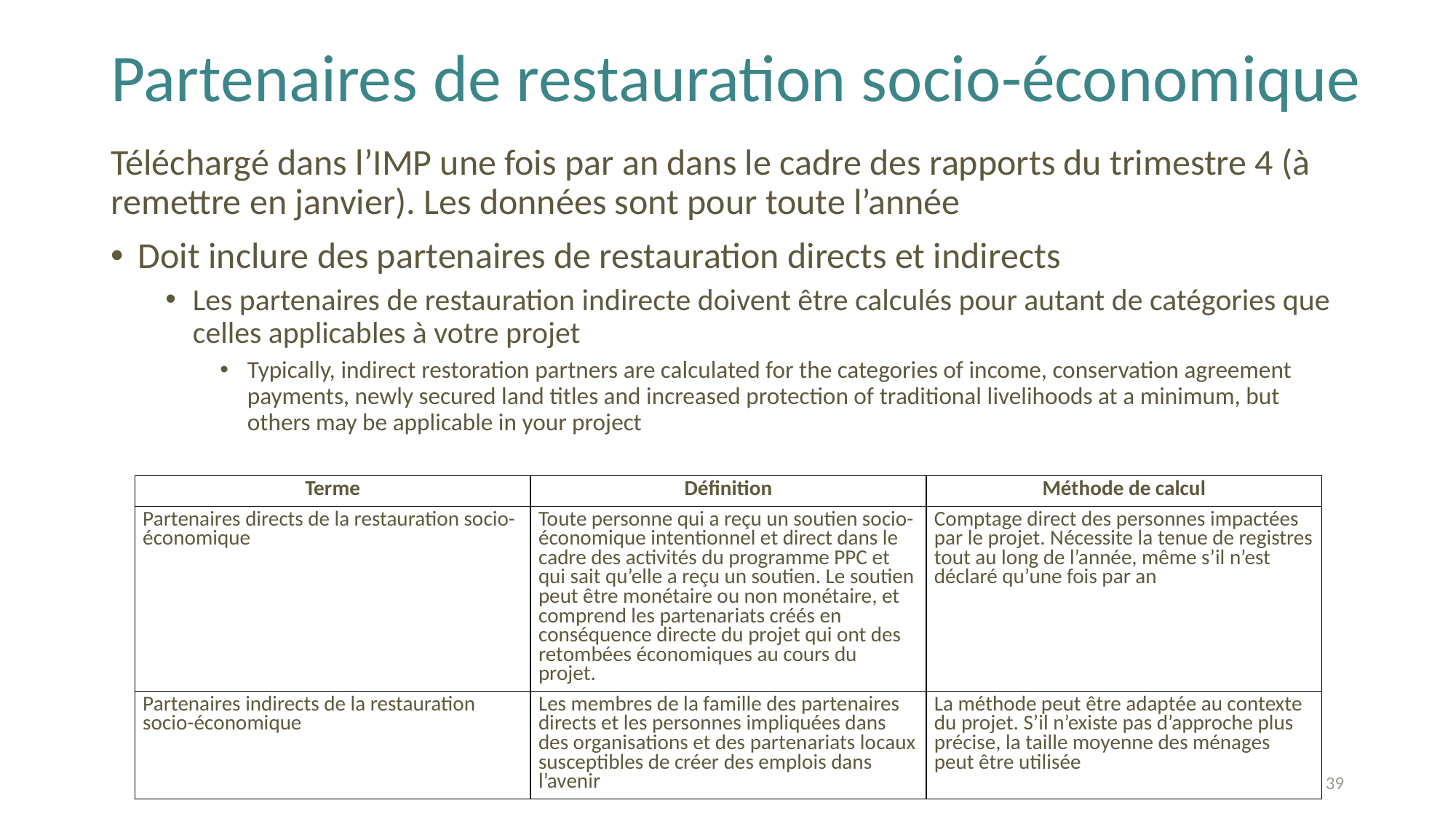

# Partenaires de restauration socio-économique
Téléchargé dans l’IMP une fois par an dans le cadre des rapports du trimestre 4 (à remettre en janvier). Les données sont pour toute l’année
Doit inclure des partenaires de restauration directs et indirects
Les partenaires de restauration indirecte doivent être calculés pour autant de catégories que celles applicables à votre projet
Typically, indirect restoration partners are calculated for the categories of income, conservation agreement payments, newly secured land titles and increased protection of traditional livelihoods at a minimum, but others may be applicable in your project
| Terme | Définition | Méthode de calcul |
| --- | --- | --- |
| Partenaires directs de la restauration socio-économique | Toute personne qui a reçu un soutien socio-économique intentionnel et direct dans le cadre des activités du programme PPC et qui sait qu’elle a reçu un soutien. Le soutien peut être monétaire ou non monétaire, et comprend les partenariats créés en conséquence directe du projet qui ont des retombées économiques au cours du projet. | Comptage direct des personnes impactées par le projet. Nécessite la tenue de registres tout au long de l’année, même s’il n’est déclaré qu’une fois par an |
| Partenaires indirects de la restauration socio-économique | Les membres de la famille des partenaires directs et les personnes impliquées dans des organisations et des partenariats locaux susceptibles de créer des emplois dans l’avenir | La méthode peut être adaptée au contexte du projet. S’il n’existe pas d’approche plus précise, la taille moyenne des ménages peut être utilisée |
39